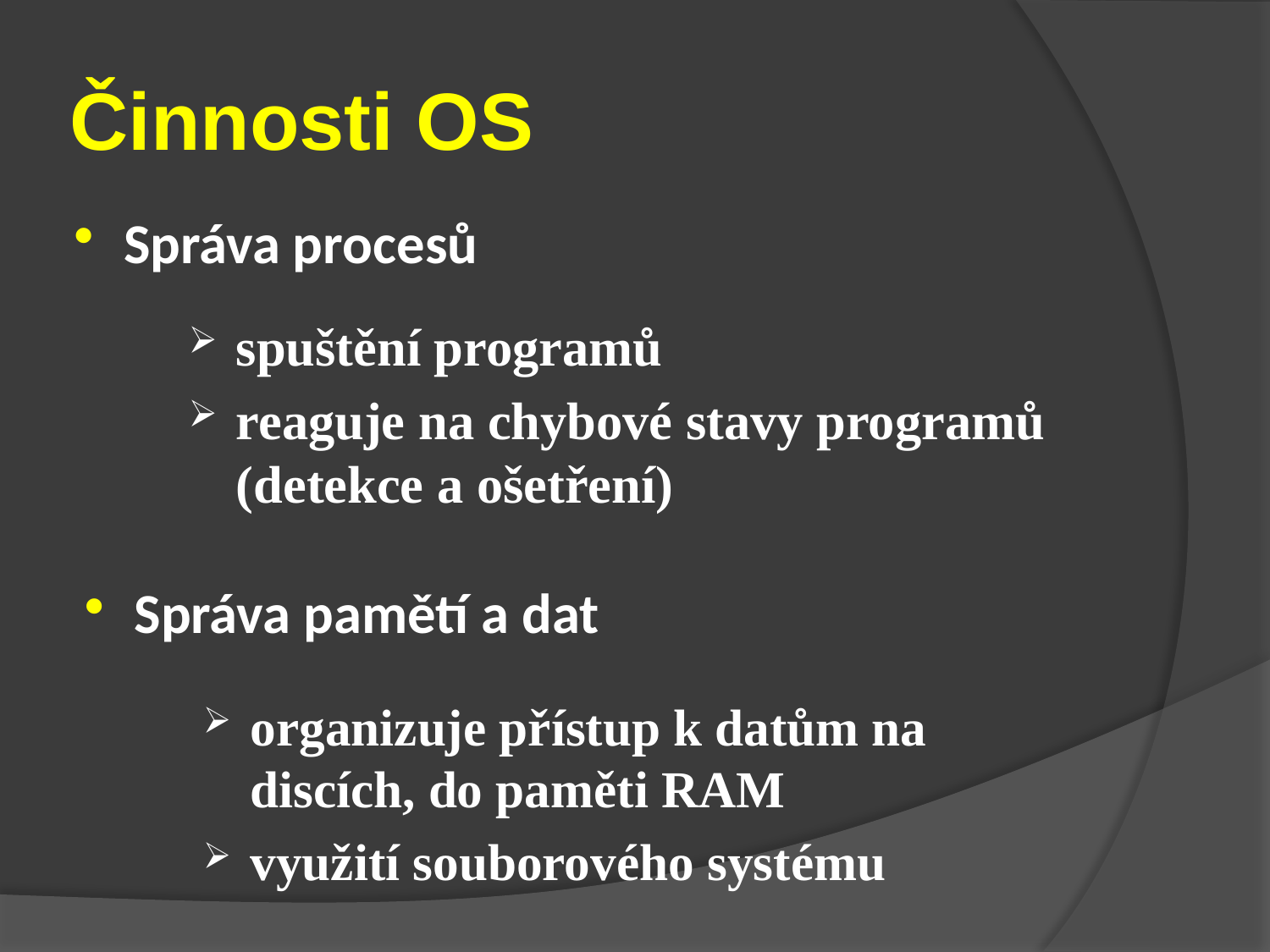

# Činnosti OS
Správa procesů

spuštění programů
reaguje na chybové stavy programů (detekce a ošetření)
Správa pamětí a dat

organizuje přístup k datům na discích, do paměti RAM
využití souborového systému